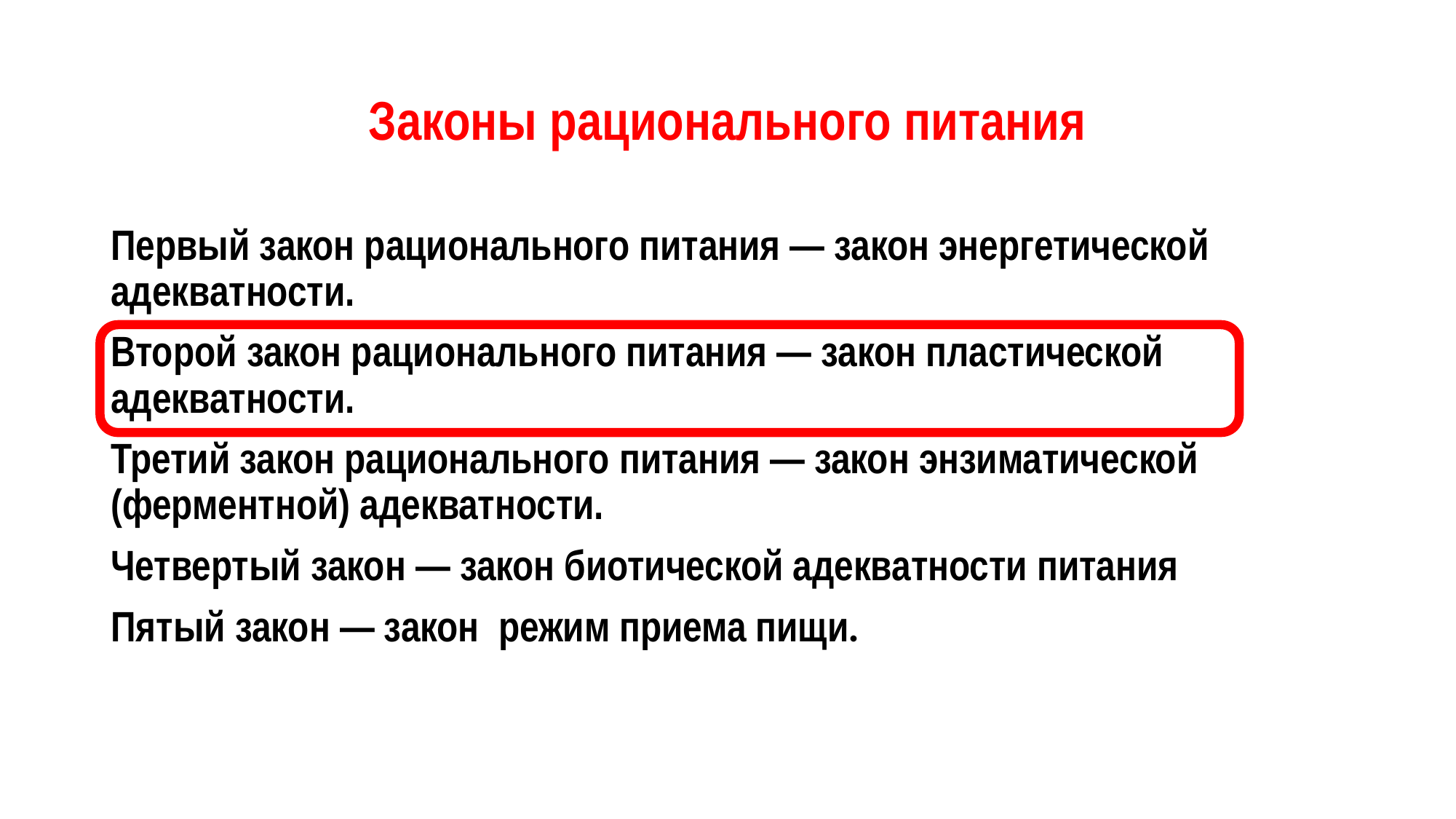

# Законы рационального питания
Первый закон рационального питания — закон энергетической адекватности.
Второй закон рационального питания — закон пластической адекватности.
Третий закон рационального питания — закон энзиматической (ферментной) адекватности.
Четвертый закон — закон биотической адекватности питания
Пятый закон — закон  режим приема пищи.